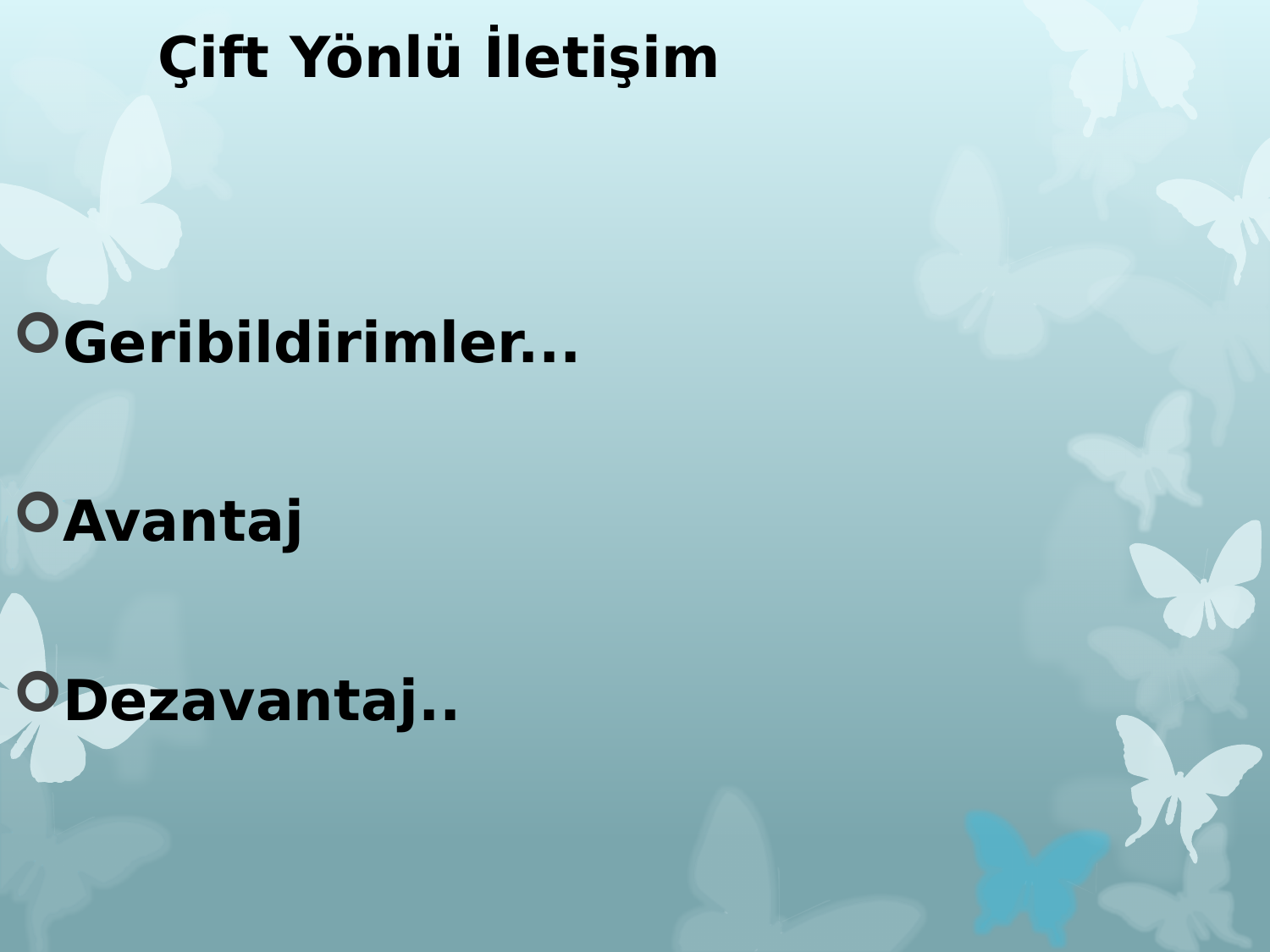

# Çift Yönlü İletişim
Geribildirimler...

Avantaj

Dezavantaj..